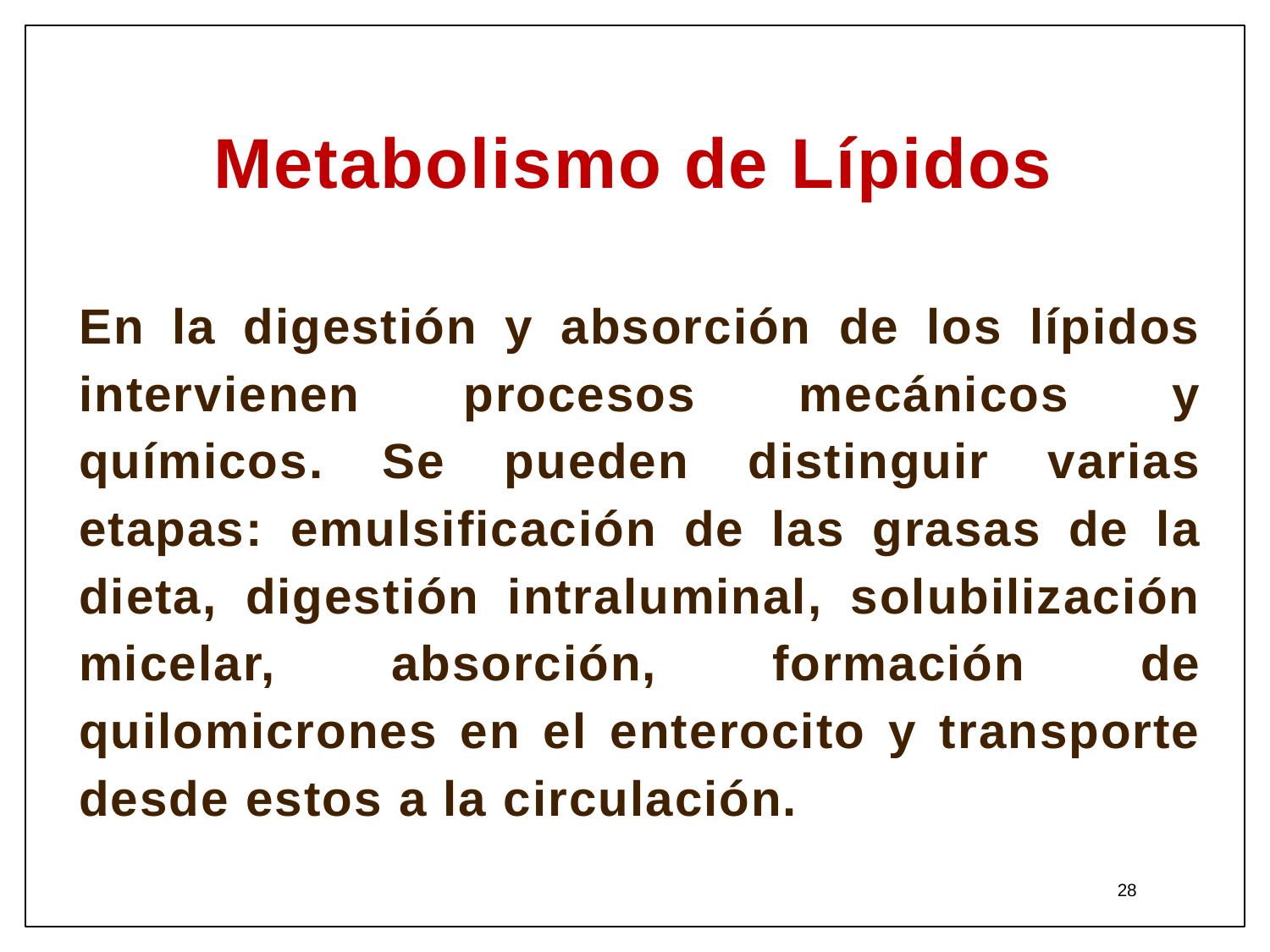

# Metabolismo de Lípidos
En la digestión y absorción de los lípidos intervienen procesos mecánicos y químicos. Se pueden distinguir varias etapas: emulsificación de las grasas de la dieta, digestión intraluminal, solubilización micelar, absorción, formación de quilomicrones en el enterocito y transporte desde estos a la circulación.
28